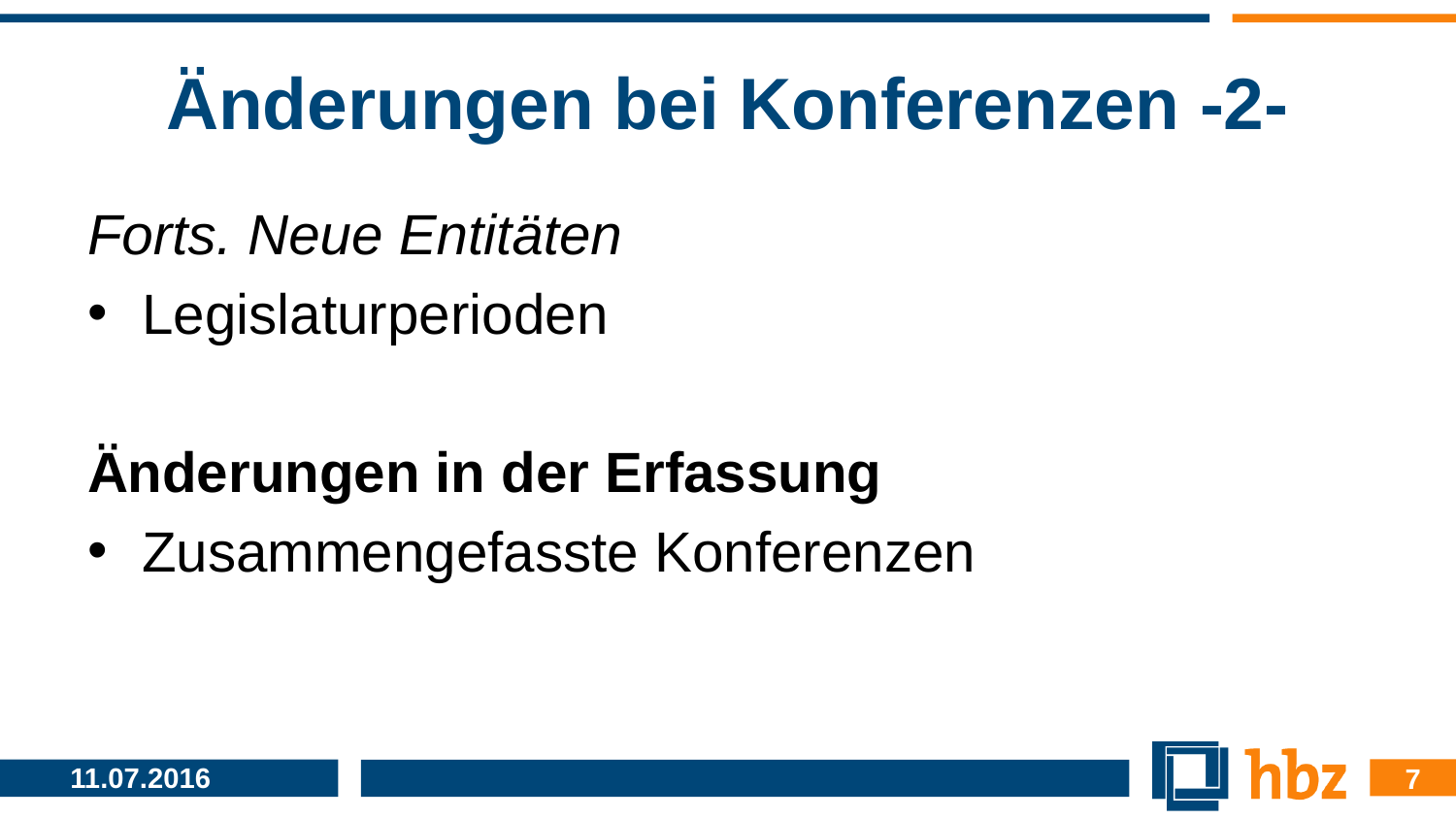

# Änderungen bei Konferenzen -2-
Forts. Neue Entitäten
Legislaturperioden

Änderungen in der Erfassung
Zusammengefasste Konferenzen
7
11.07.2016